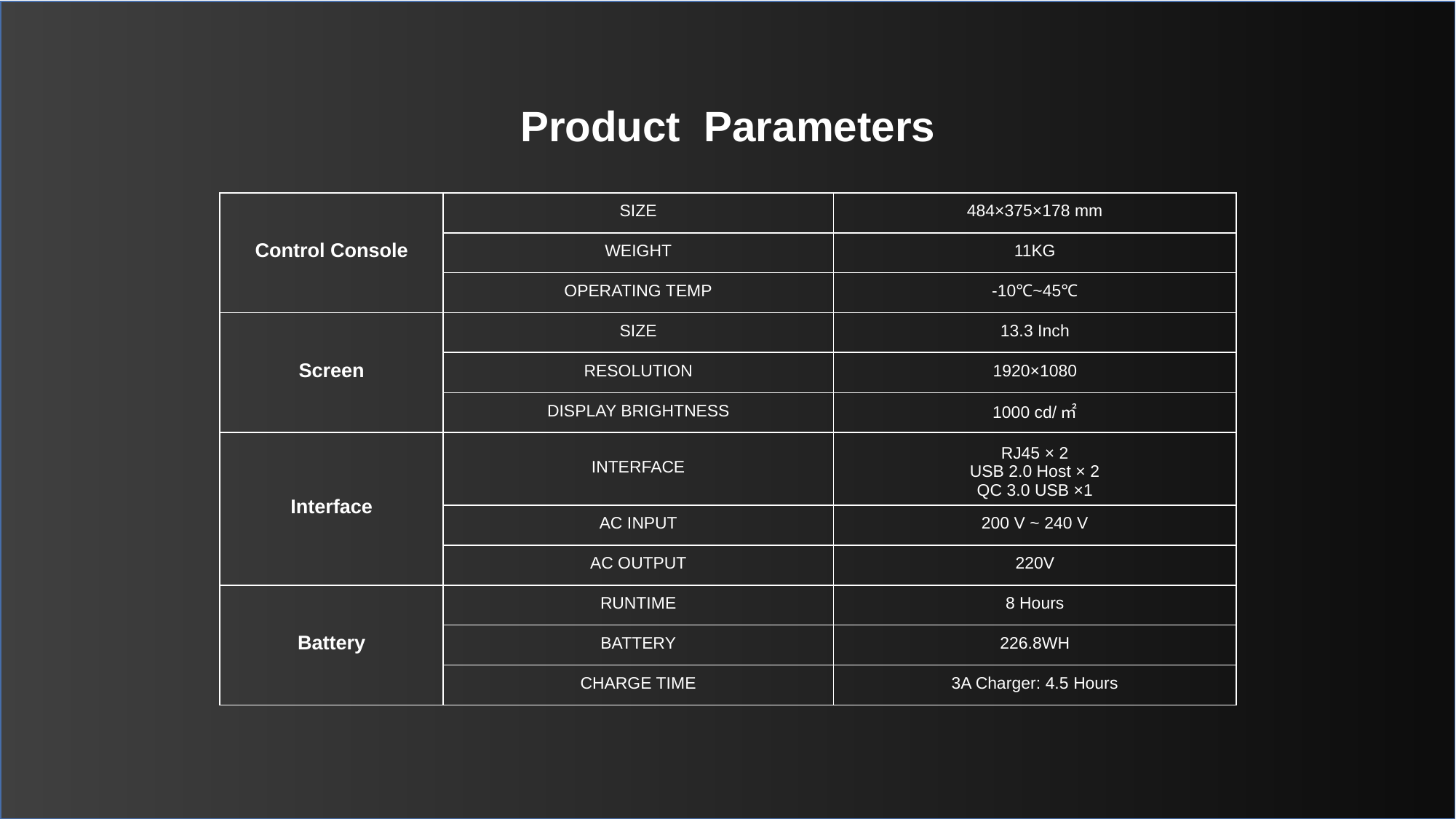

Product  Parameters
| Control Console | SIZE | 484×375×178 mm |
| --- | --- | --- |
|  | WEIGHT | 11KG |
|  | OPERATING TEMP | -10℃~45℃ |
| Screen | SIZE | 13.3 Inch |
|  | RESOLUTION | 1920×1080 |
|  | DISPLAY BRIGHTNESS | 1000 cd/㎡ |
| Interface | INTERFACE | RJ45 × 2 USB 2.0 Host × 2 QC 3.0 USB ×1 |
|  | AC INPUT | 200 V ~ 240 V |
|  | AC OUTPUT | 220V |
| Battery | RUNTIME | 8 Hours |
|  | BATTERY | 226.8WH |
|  | CHARGE TIME | 3A Charger: 4.5 Hours |